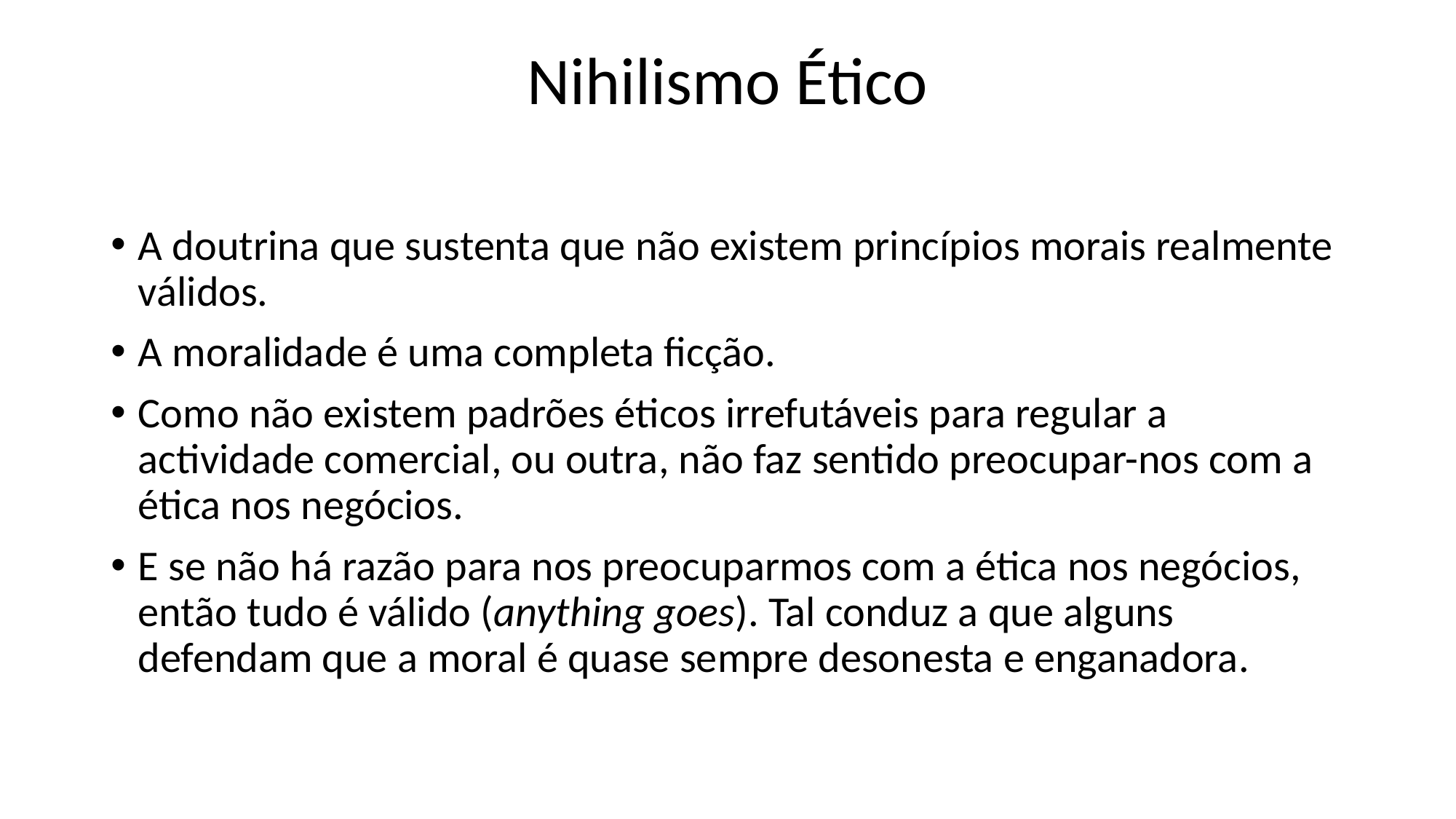

# Nihilismo Ético
A doutrina que sustenta que não existem princípios morais realmente válidos.
A moralidade é uma completa ficção.
Como não existem padrões éticos irrefutáveis para regular a actividade comercial, ou outra, não faz sentido preocupar-nos com a ética nos negócios.
E se não há razão para nos preocuparmos com a ética nos negócios, então tudo é válido (anything goes). Tal conduz a que alguns defendam que a moral é quase sempre desonesta e enganadora.